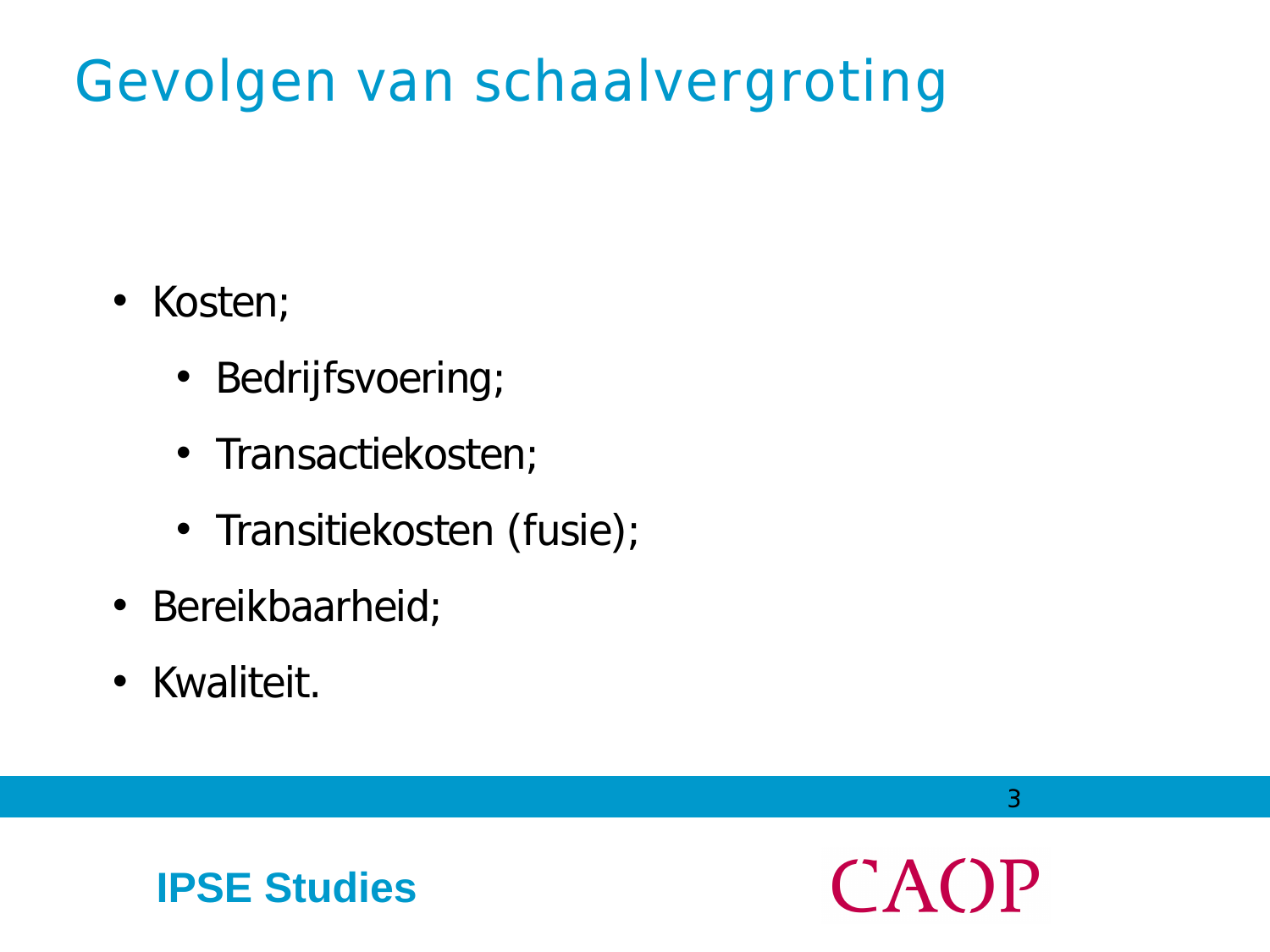

Gevolgen van schaalvergroting
Kosten;
Bedrijfsvoering;
Transactiekosten;
Transitiekosten (fusie);
Bereikbaarheid;
Kwaliteit.
3